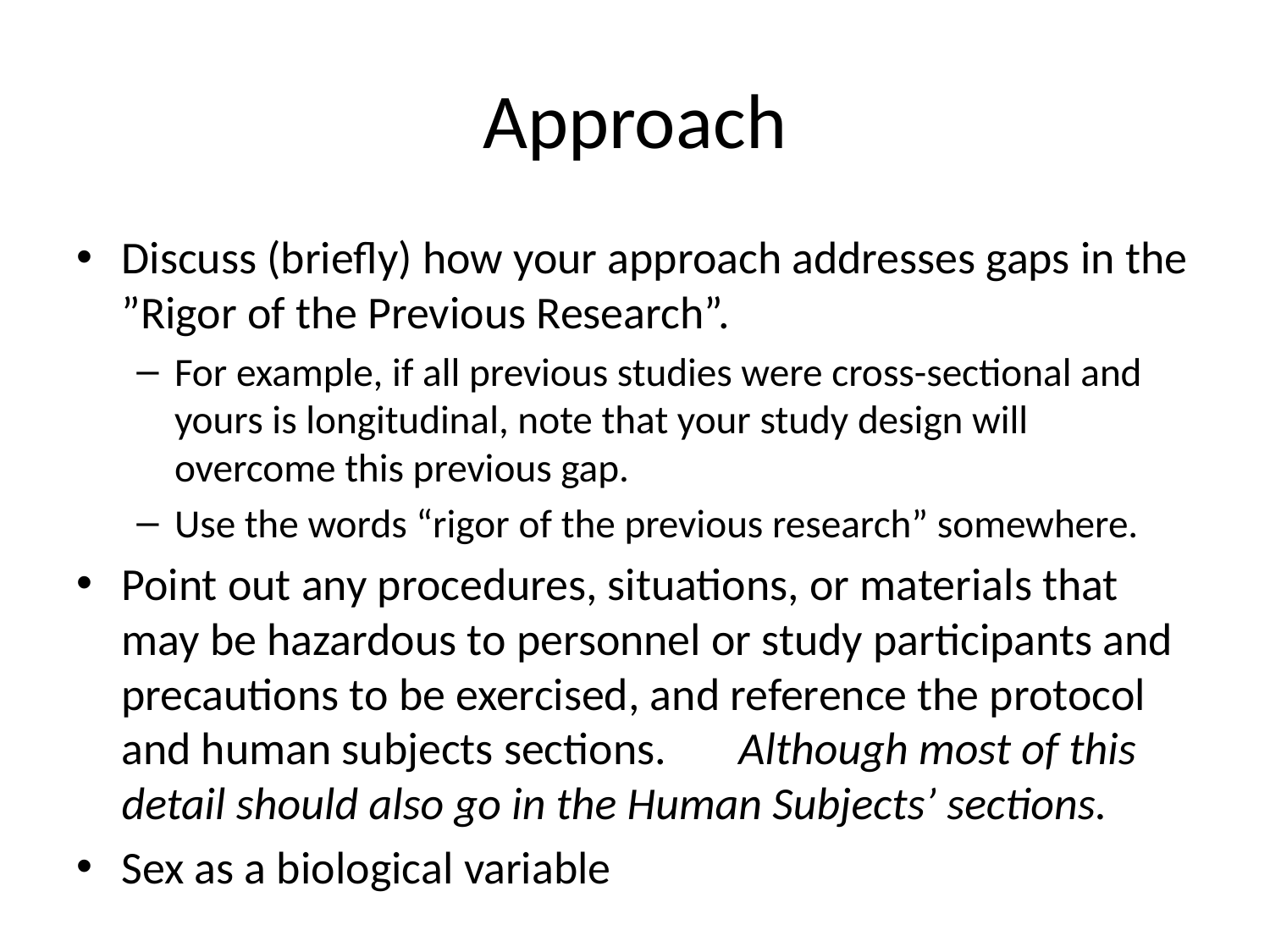

# Approach
Discuss (briefly) how your approach addresses gaps in the ”Rigor of the Previous Research”.
For example, if all previous studies were cross-sectional and yours is longitudinal, note that your study design will overcome this previous gap.
Use the words “rigor of the previous research” somewhere.
Point out any procedures, situations, or materials that may be hazardous to personnel or study participants and precautions to be exercised, and reference the protocol and human subjects sections. 	Although most of this detail should also go in the Human Subjects’ sections.
Sex as a biological variable